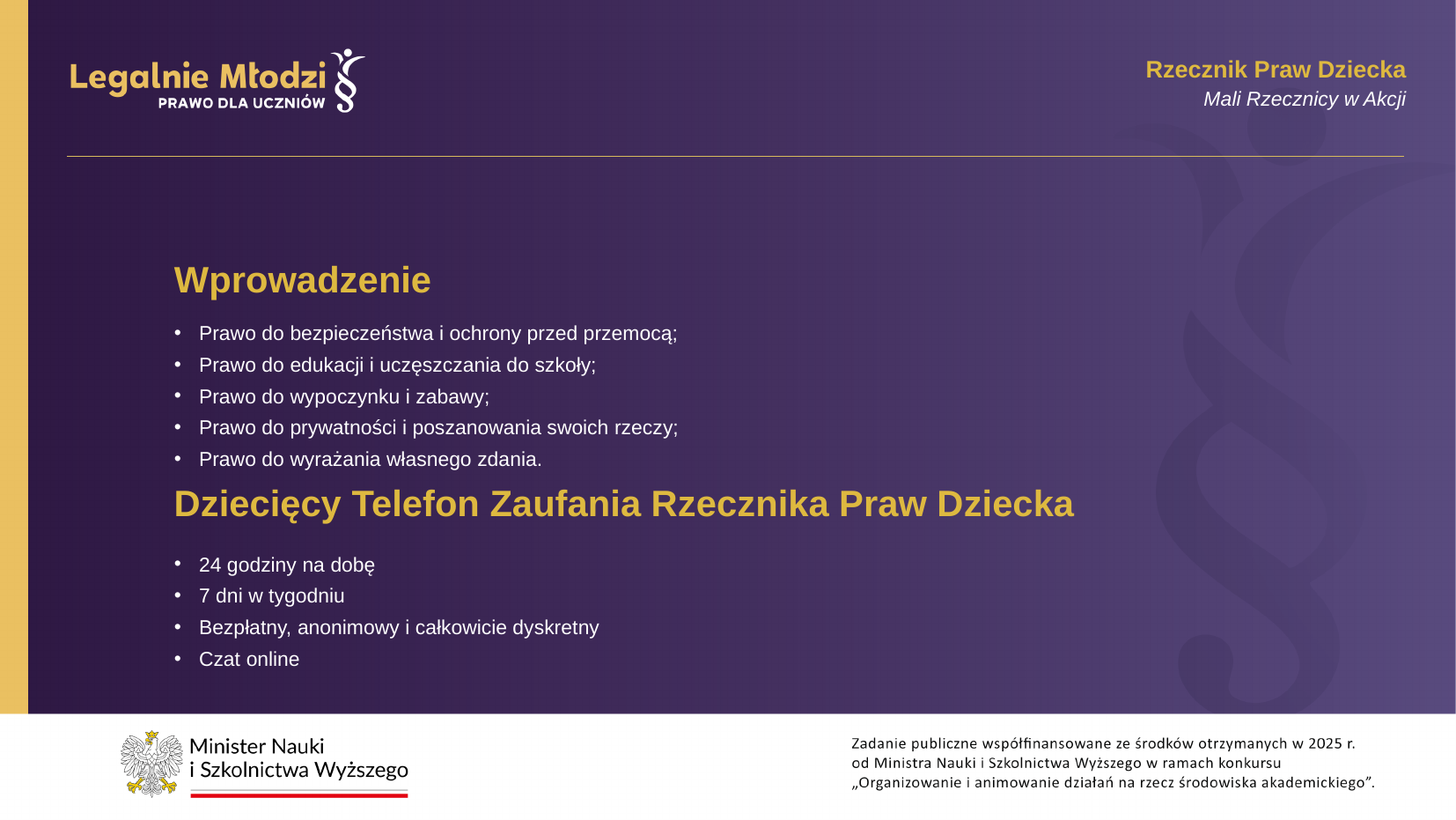

Rzecznik Praw Dziecka
Mali Rzecznicy w Akcji

Wprowadzenie

Prawo do bezpieczeństwa i ochrony przed przemocą;
Prawo do edukacji i uczęszczania do szkoły;
Prawo do wypoczynku i zabawy;
Prawo do prywatności i poszanowania swoich rzeczy;
Prawo do wyrażania własnego zdania.

Dziecięcy Telefon Zaufania Rzecznika Praw Dziecka

24 godziny na dobę
7 dni w tygodniu
Bezpłatny, anonimowy i całkowicie dyskretny
Czat online